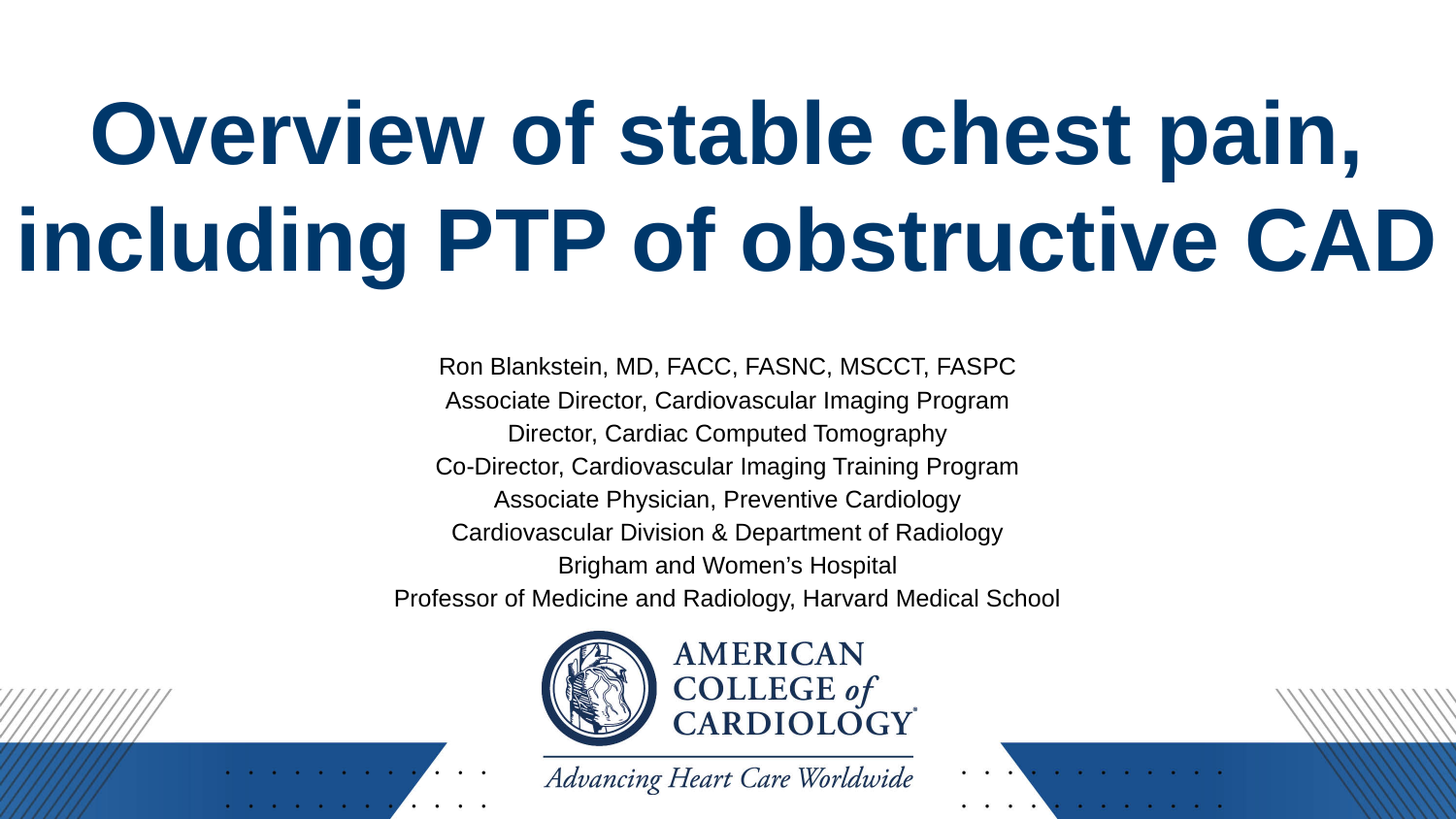

Overview of stable chest pain, including PTP of obstructive CAD

Ron Blankstein, MD, FACC, FASNC, MSCCT, FASPC
Associate Director, Cardiovascular Imaging Program
Director, Cardiac Computed Tomography
Co-Director, Cardiovascular Imaging Training Program
Associate Physician, Preventive Cardiology
Cardiovascular Division & Department of Radiology
Brigham and Women’s Hospital
Professor of Medicine and Radiology, Harvard Medical School